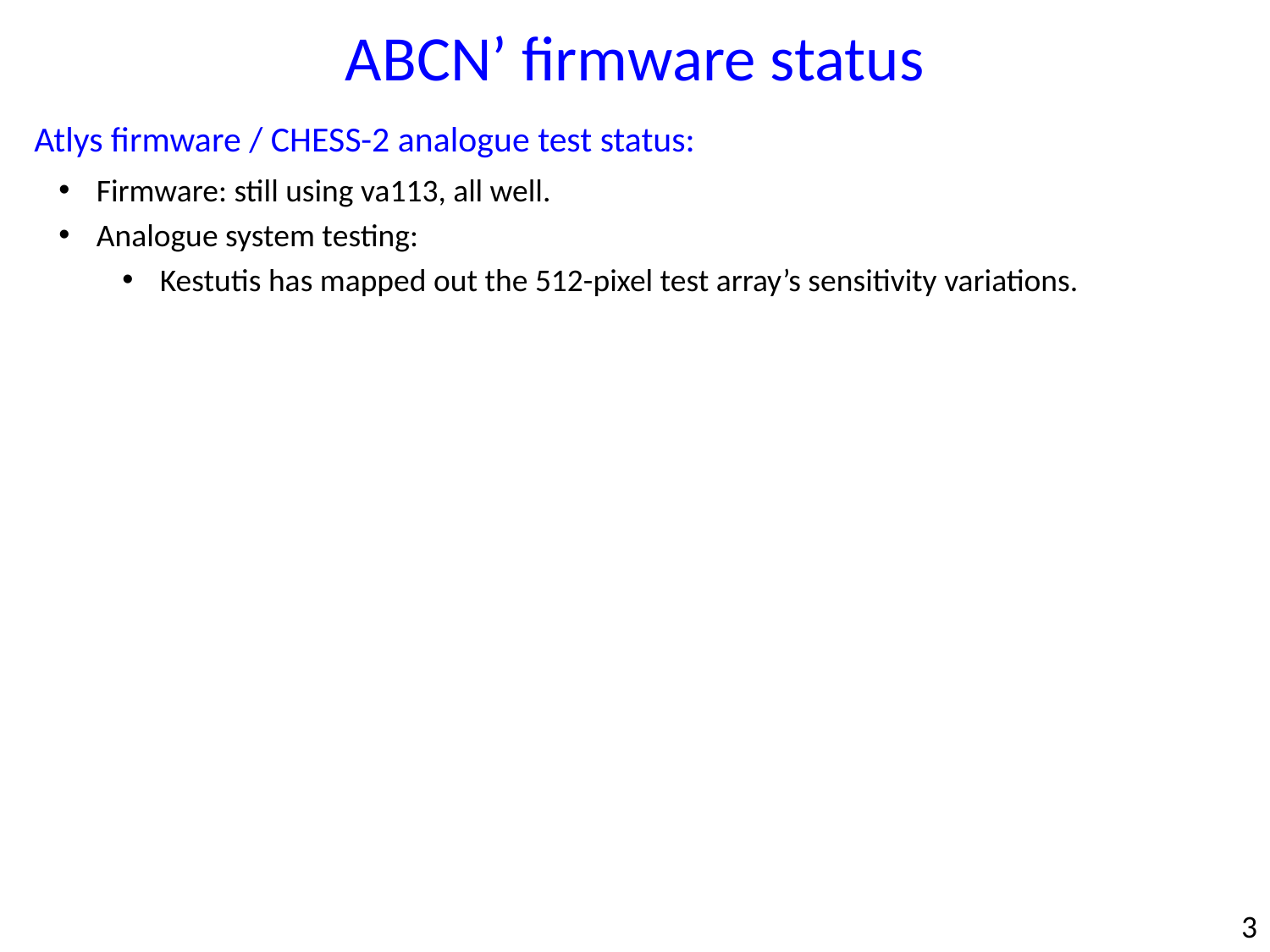

ABCN’ firmware status
Atlys firmware / CHESS-2 analogue test status:
Firmware: still using va113, all well.
Analogue system testing:
Kestutis has mapped out the 512-pixel test array’s sensitivity variations.

3